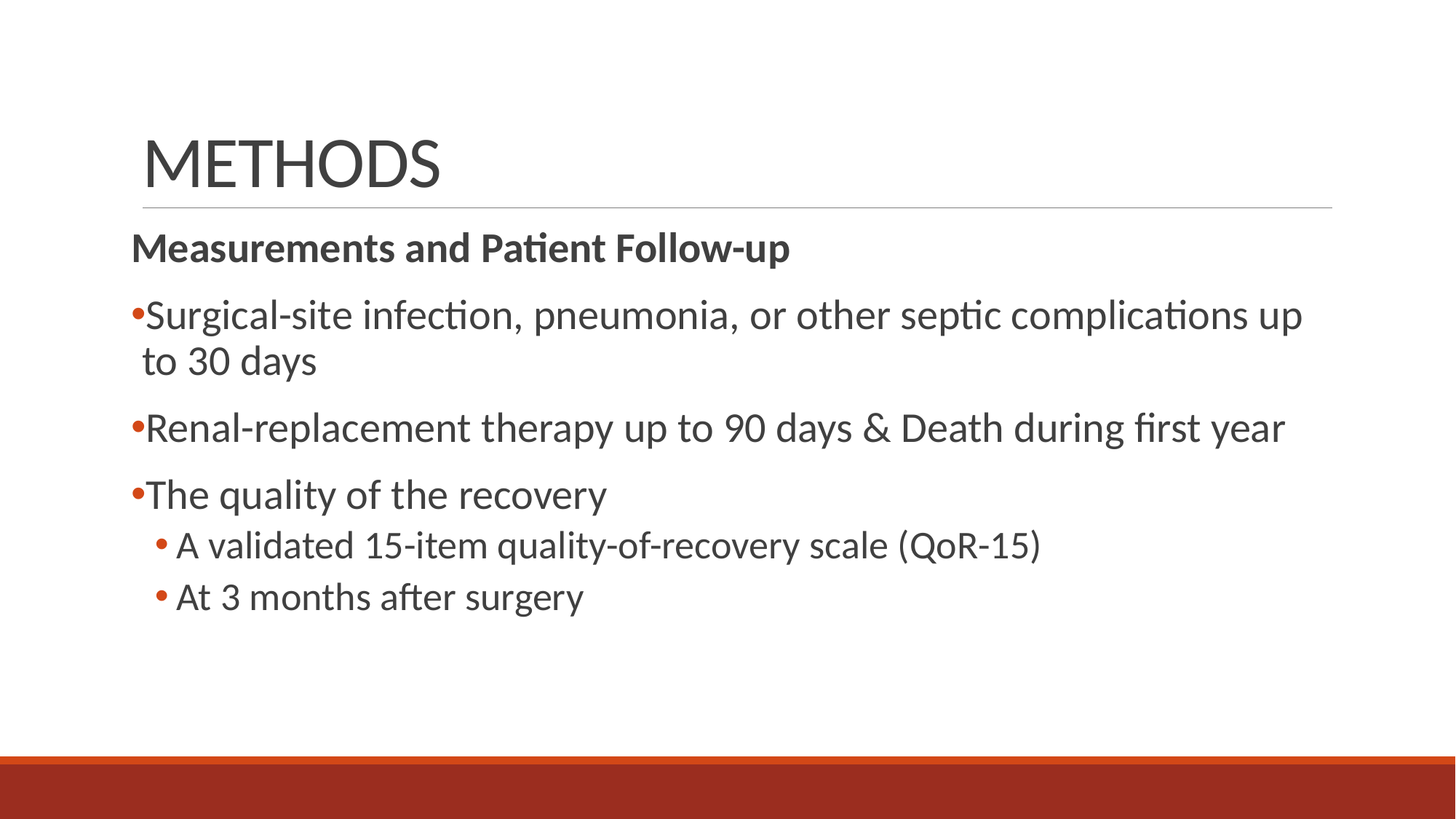

# METHODS
Measurements and Patient Follow-up
Surgical-site infection, pneumonia, or other septic complications up to 30 days
Renal-replacement therapy up to 90 days & Death during first year
The quality of the recovery
A validated 15-item quality-of-recovery scale (QoR-15)
At 3 months after surgery